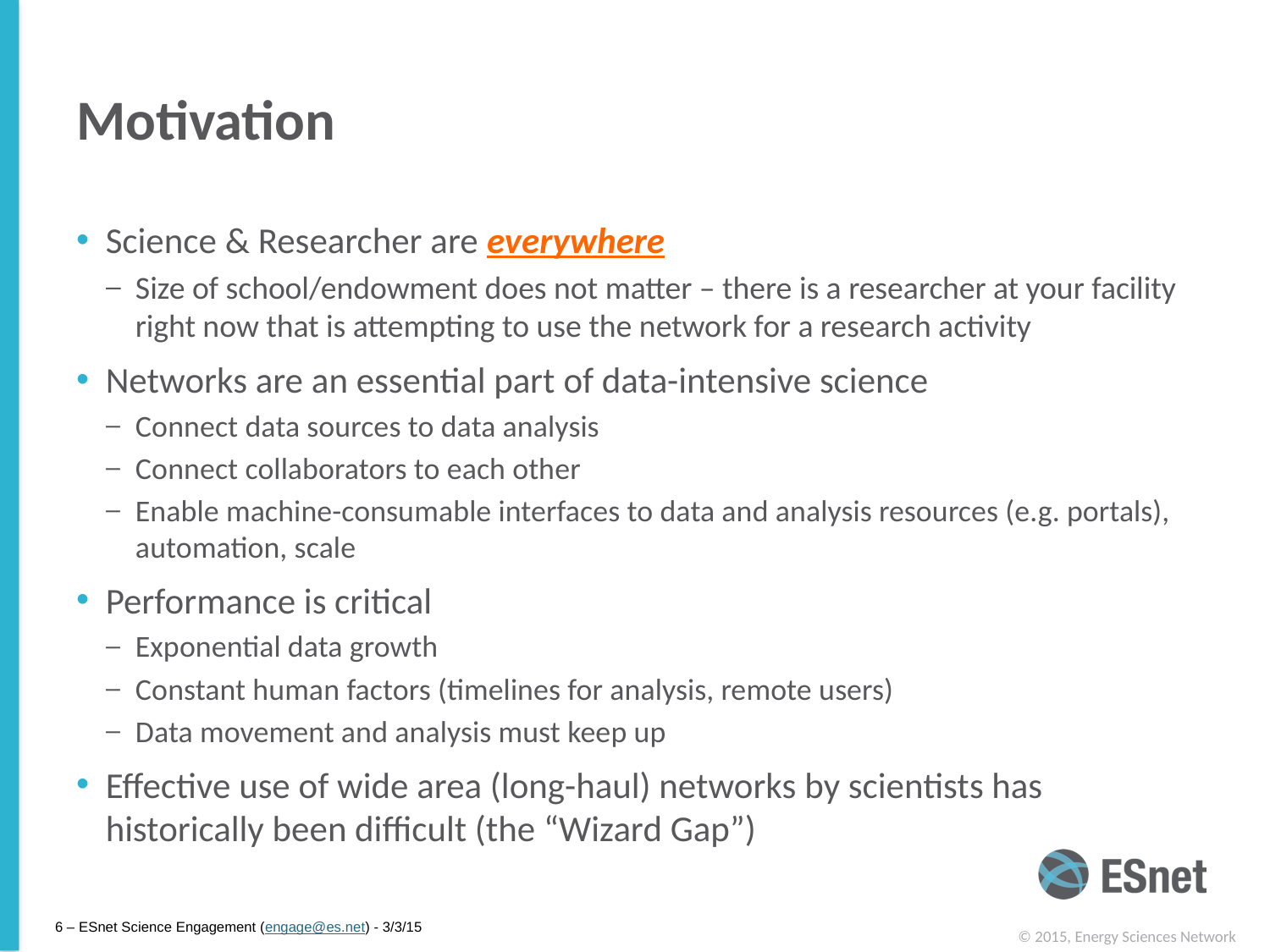

# Motivation
Science & Researcher are everywhere
Size of school/endowment does not matter – there is a researcher at your facility right now that is attempting to use the network for a research activity
Networks are an essential part of data-intensive science
Connect data sources to data analysis
Connect collaborators to each other
Enable machine-consumable interfaces to data and analysis resources (e.g. portals), automation, scale
Performance is critical
Exponential data growth
Constant human factors (timelines for analysis, remote users)
Data movement and analysis must keep up
Effective use of wide area (long-haul) networks by scientists has historically been difficult (the “Wizard Gap”)
6 – ESnet Science Engagement (engage@es.net) - 3/3/15
© 2015, Energy Sciences Network